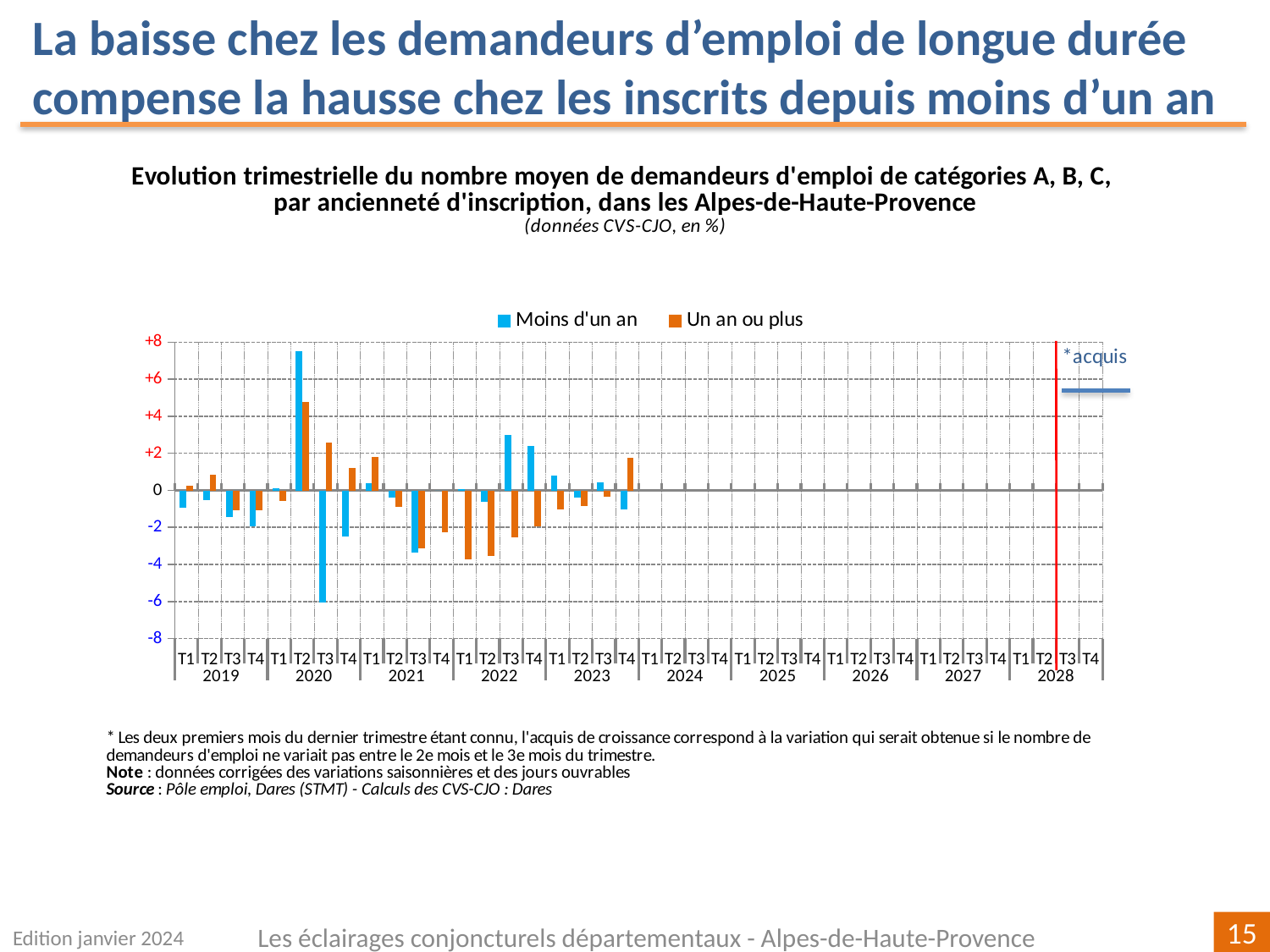

La baisse chez les demandeurs d’emploi de longue durée compense la hausse chez les inscrits depuis moins d’un an

[unsupported chart]

Edition janvier 2024
Les éclairages conjoncturels départementaux - Alpes-de-Haute-Provence
15